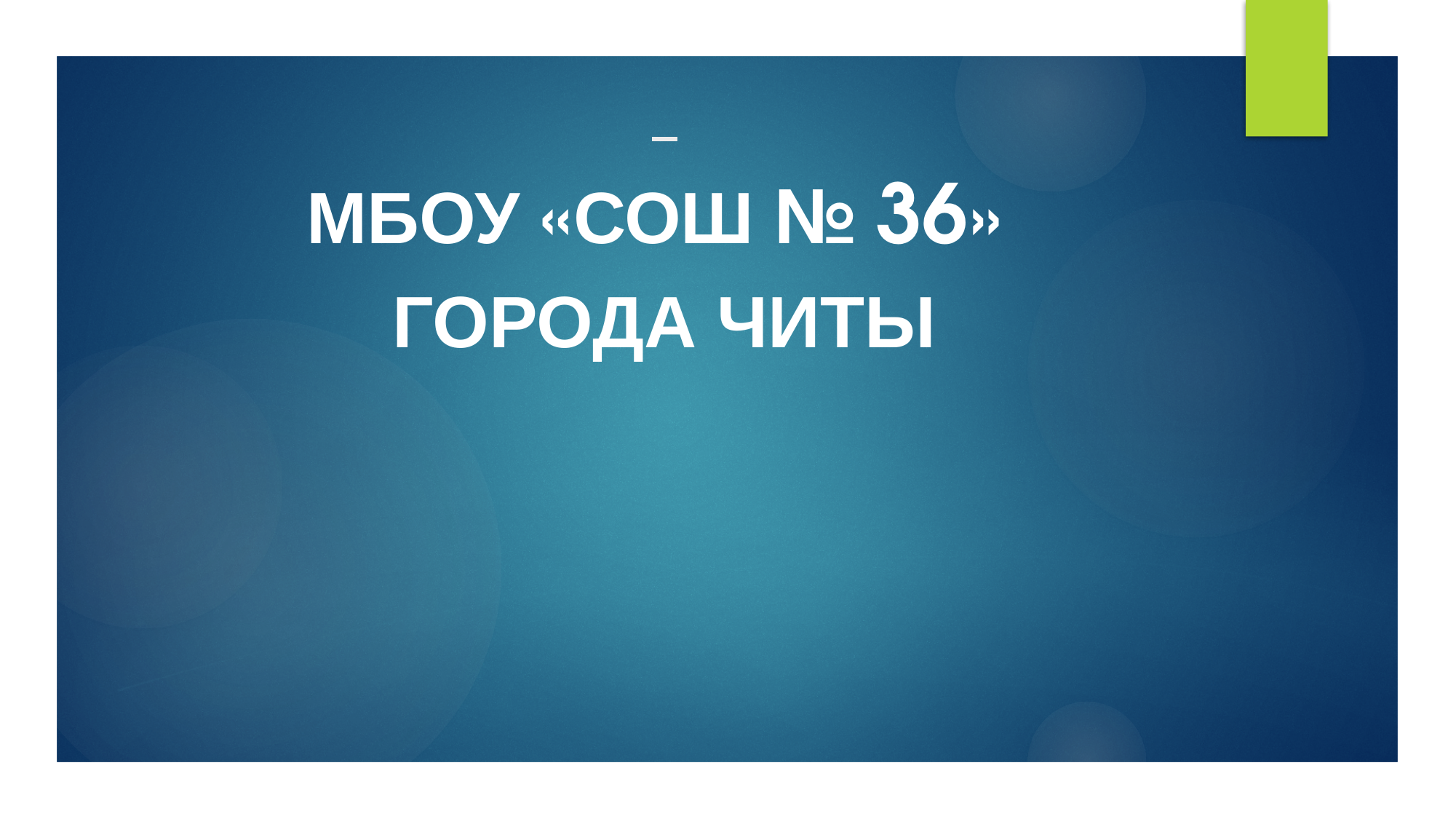

#
МБОУ «СОШ № 36»
ГОРОДА ЧИТЫ